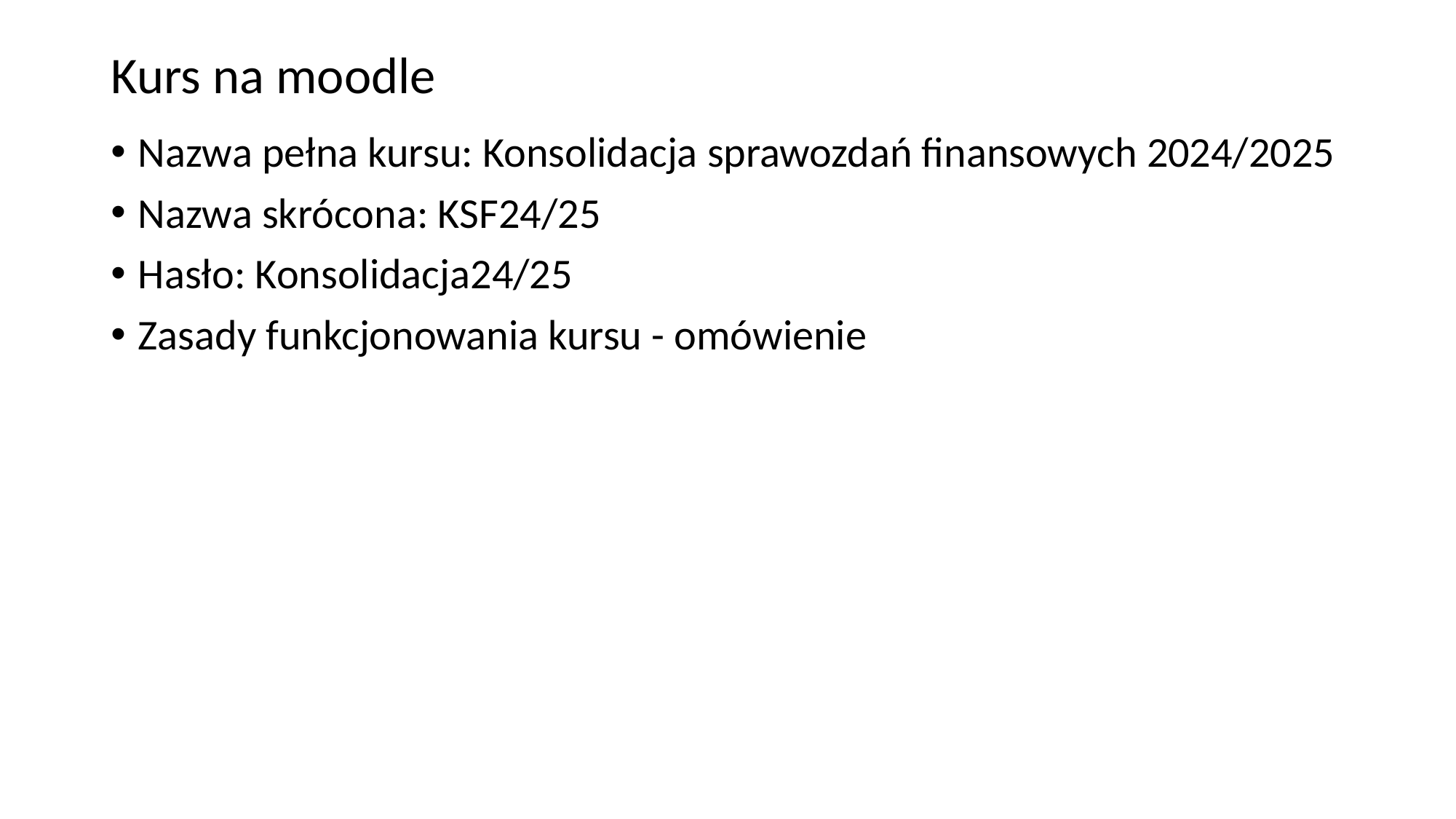

# Kurs na moodle
Nazwa pełna kursu: Konsolidacja sprawozdań finansowych 2024/2025
Nazwa skrócona: KSF24/25
Hasło: Konsolidacja24/25
Zasady funkcjonowania kursu - omówienie